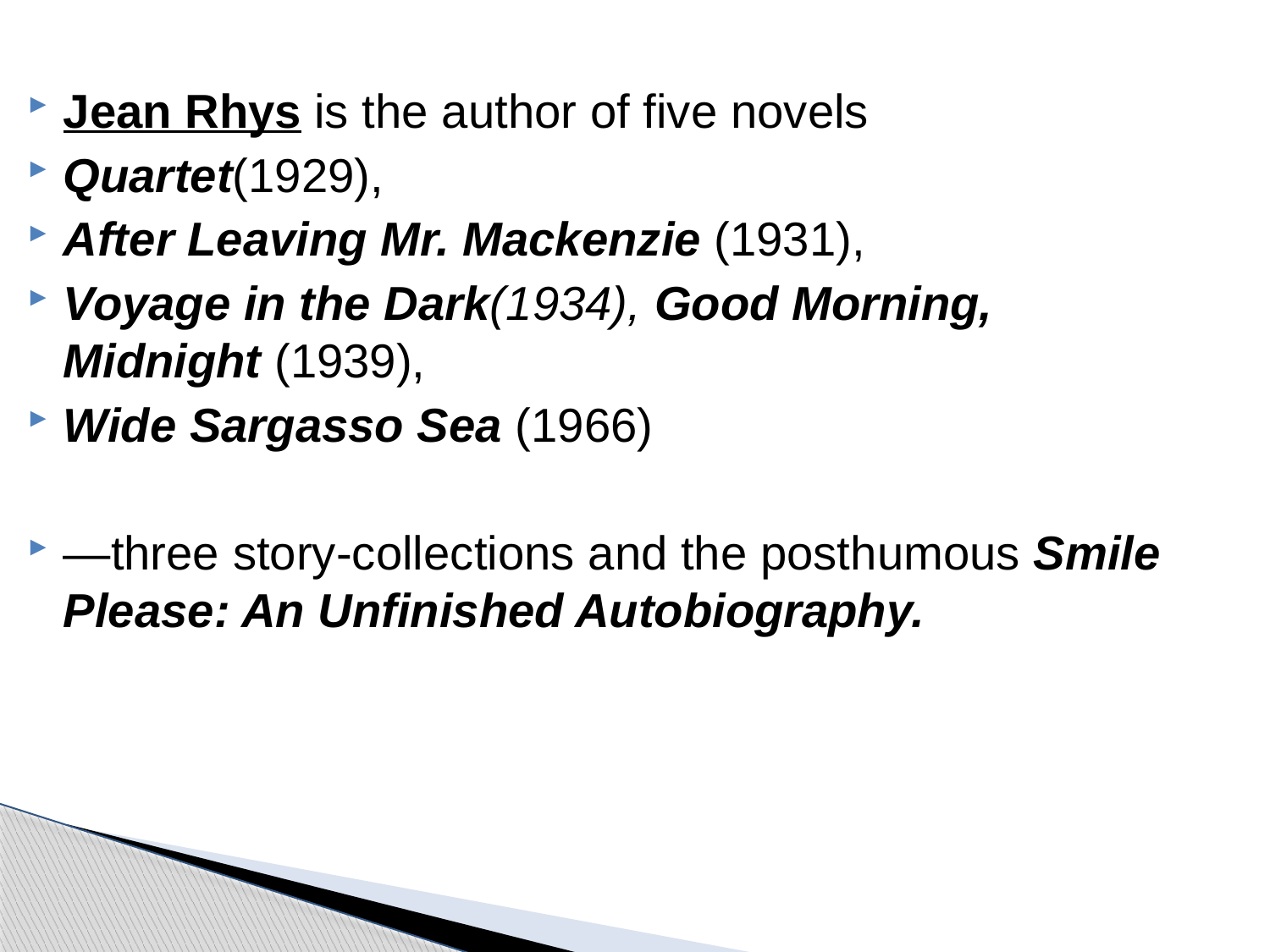

Jean Rhys is the author of five novels
Quartet(1929),
After Leaving Mr. Mackenzie (1931),
Voyage in the Dark(1934), Good Morning, Midnight (1939),
Wide Sargasso Sea (1966)

—three story-collections and the posthumous Smile Please: An Unfinished Autobiography.